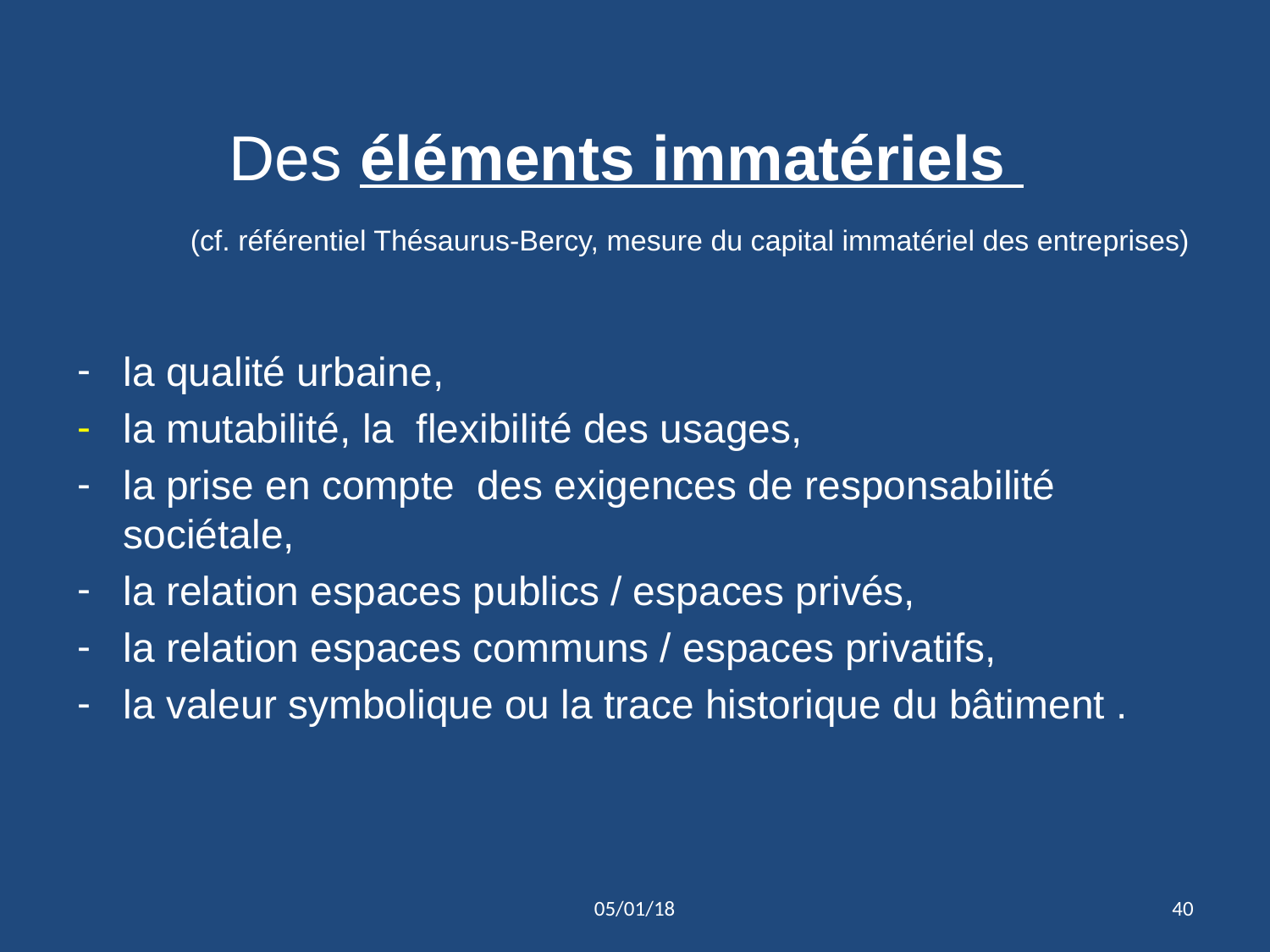

# Des éléments immatériels
              (cf. référentiel Thésaurus-Bercy, mesure du capital immatériel des entreprises)

la qualité urbaine,
la mutabilité, la  flexibilité des usages,
la prise en compte  des exigences de responsabilité sociétale,
la relation espaces publics / espaces privés,
la relation espaces communs / espaces privatifs,
la valeur symbolique ou la trace historique du bâtiment .

05/01/18
40